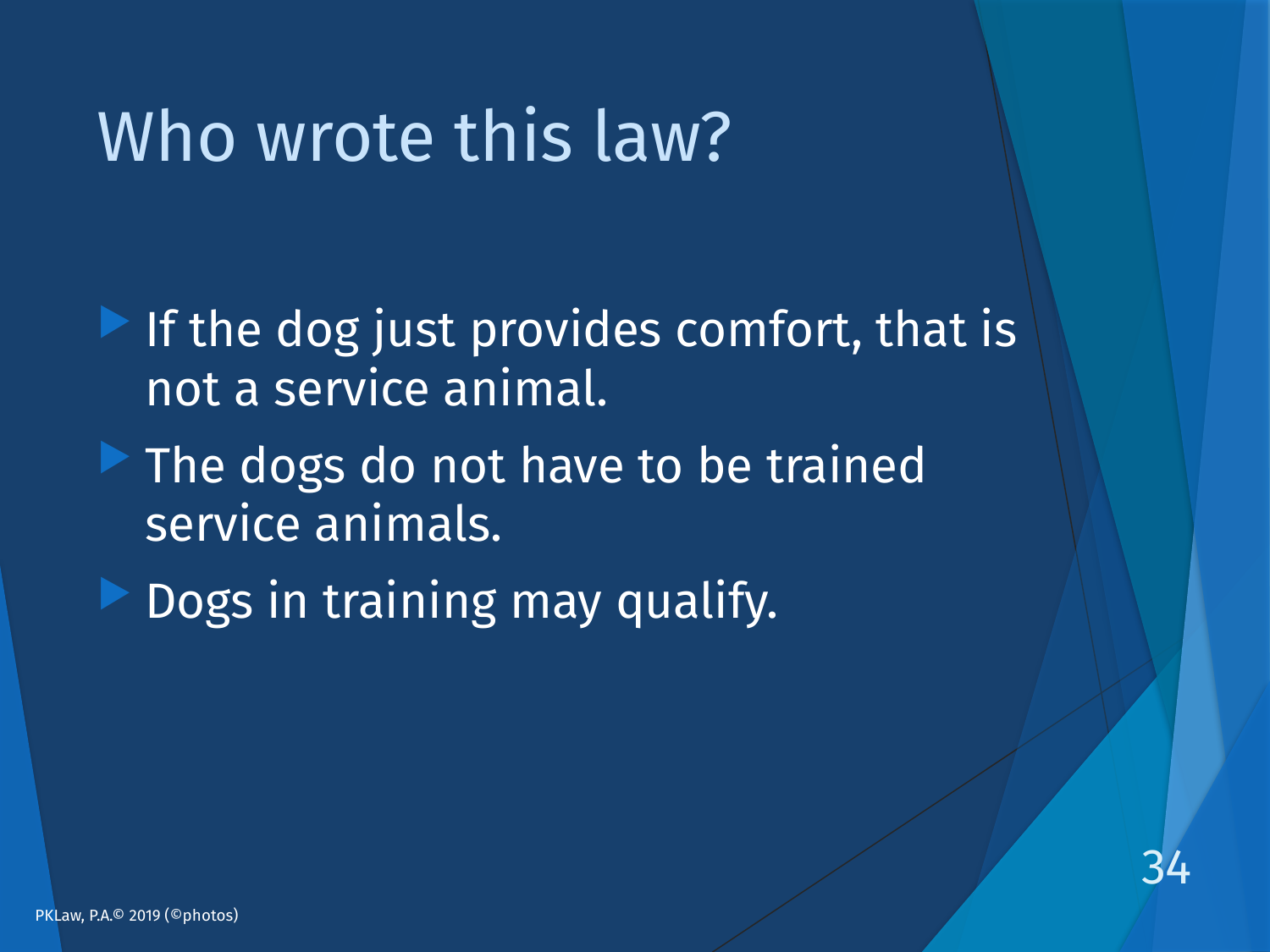

# Who wrote this law?
If the dog just provides comfort, that is not a service animal.
The dogs do not have to be trained service animals.
Dogs in training may qualify.

34
PKLaw, P.A.© 2019 (©photos)